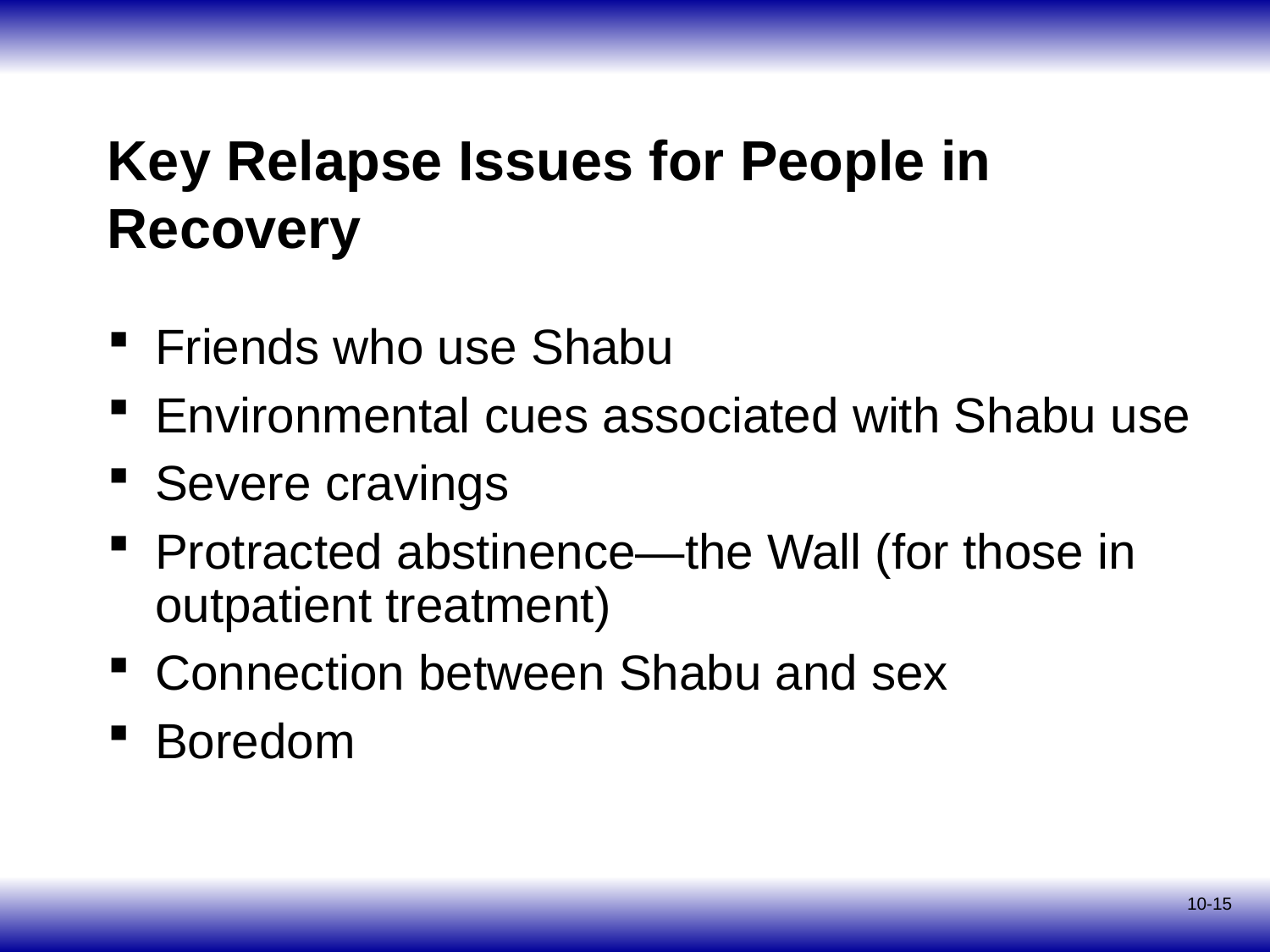

# Key Relapse Issues for People in Recovery
Friends who use Shabu
Environmental cues associated with Shabu use
Severe cravings
Protracted abstinence—the Wall (for those in outpatient treatment)
Connection between Shabu and sex
Boredom
10-15